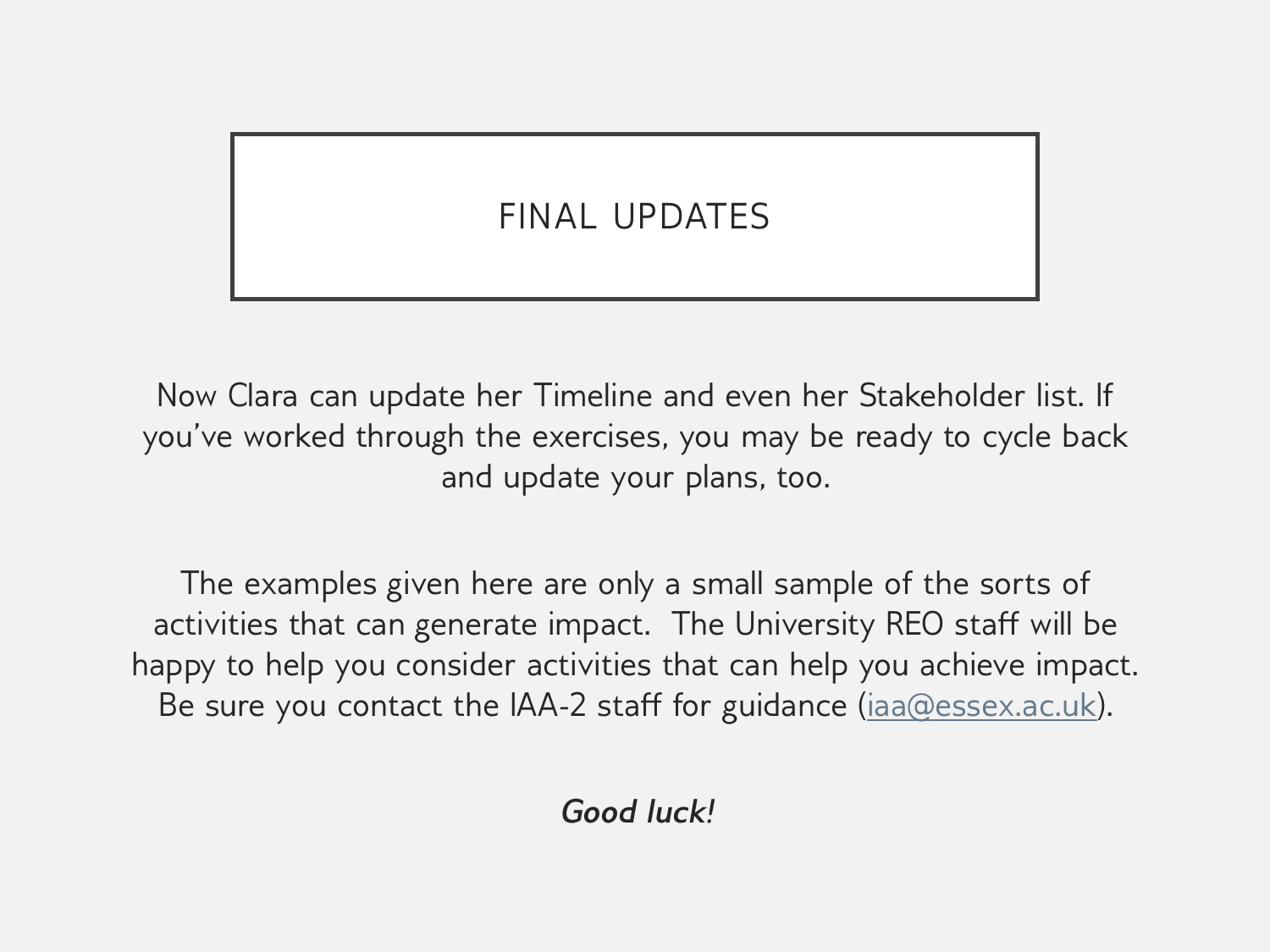

# Final uPDates
Now Clara can update her Timeline and even her Stakeholder list. If you’ve worked through the exercises, you may be ready to cycle back and update your plans, too.

The examples given here are only a small sample of the sorts of activities that can generate impact.  The University REO staff will be happy to help you consider activities that can help you achieve impact. Be sure you contact the IAA-2 staff for guidance (iaa@essex.ac.uk).

Good luck!